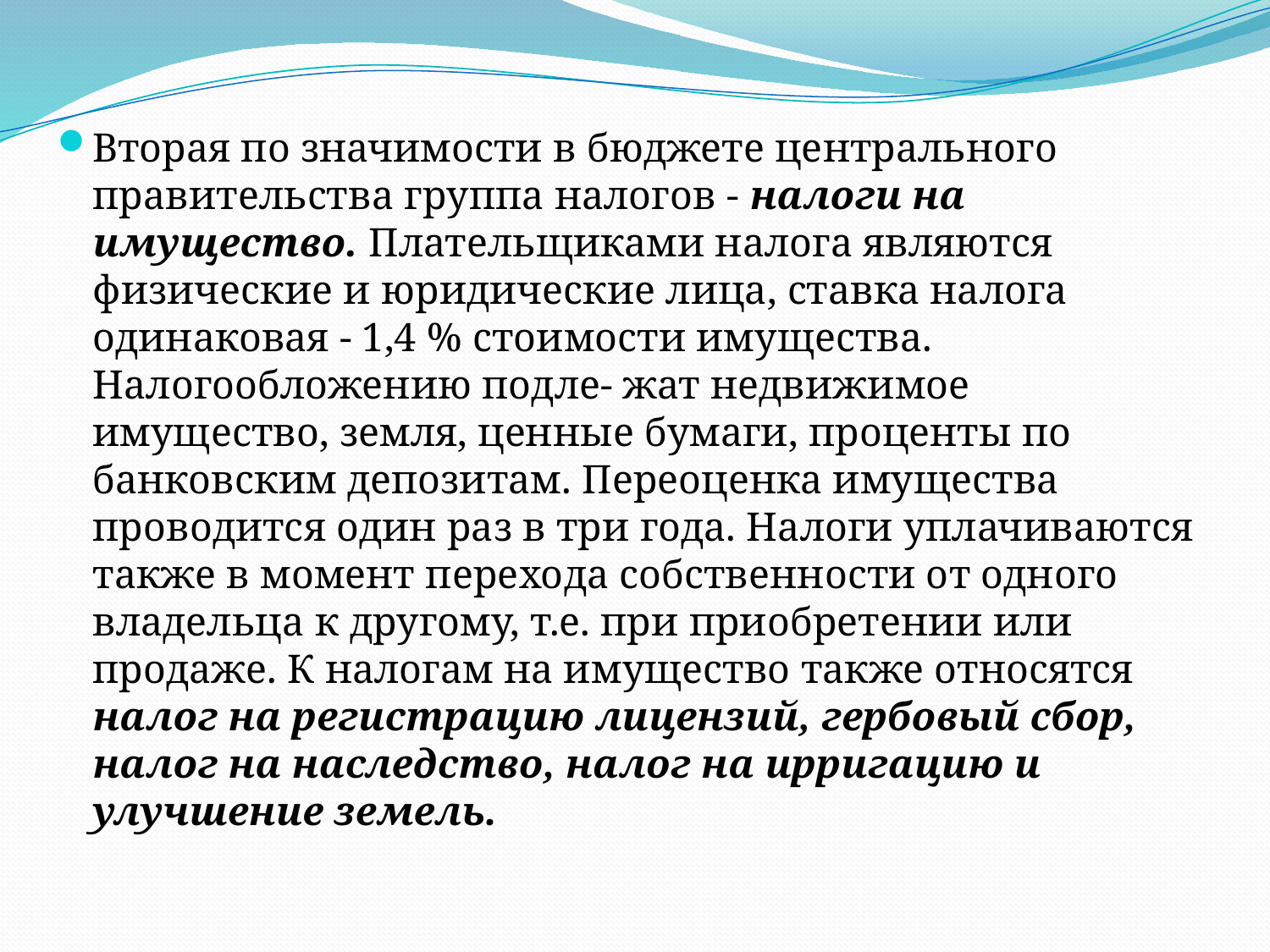

Вторая по значимости в бюджете центрального правительства группа налогов - налоги на имущество. Плательщиками налога являются физические и юридические лица, ставка налога одинаковая - 1,4 % стоимости имущества. Налогообложению подле- жат недвижимое имущество, земля, ценные бумаги, проценты по банковским депозитам. Переоценка имущества проводится один раз в три года. Налоги уплачиваются также в момент пере­хода собственности от одного владельца к другому, т.е. при приобретении или продаже. К налогам на имущество также относятся налог на регистрацию лицензий, гербовый сбор, налог на наследство, налог на ирригацию и улучшение земель.